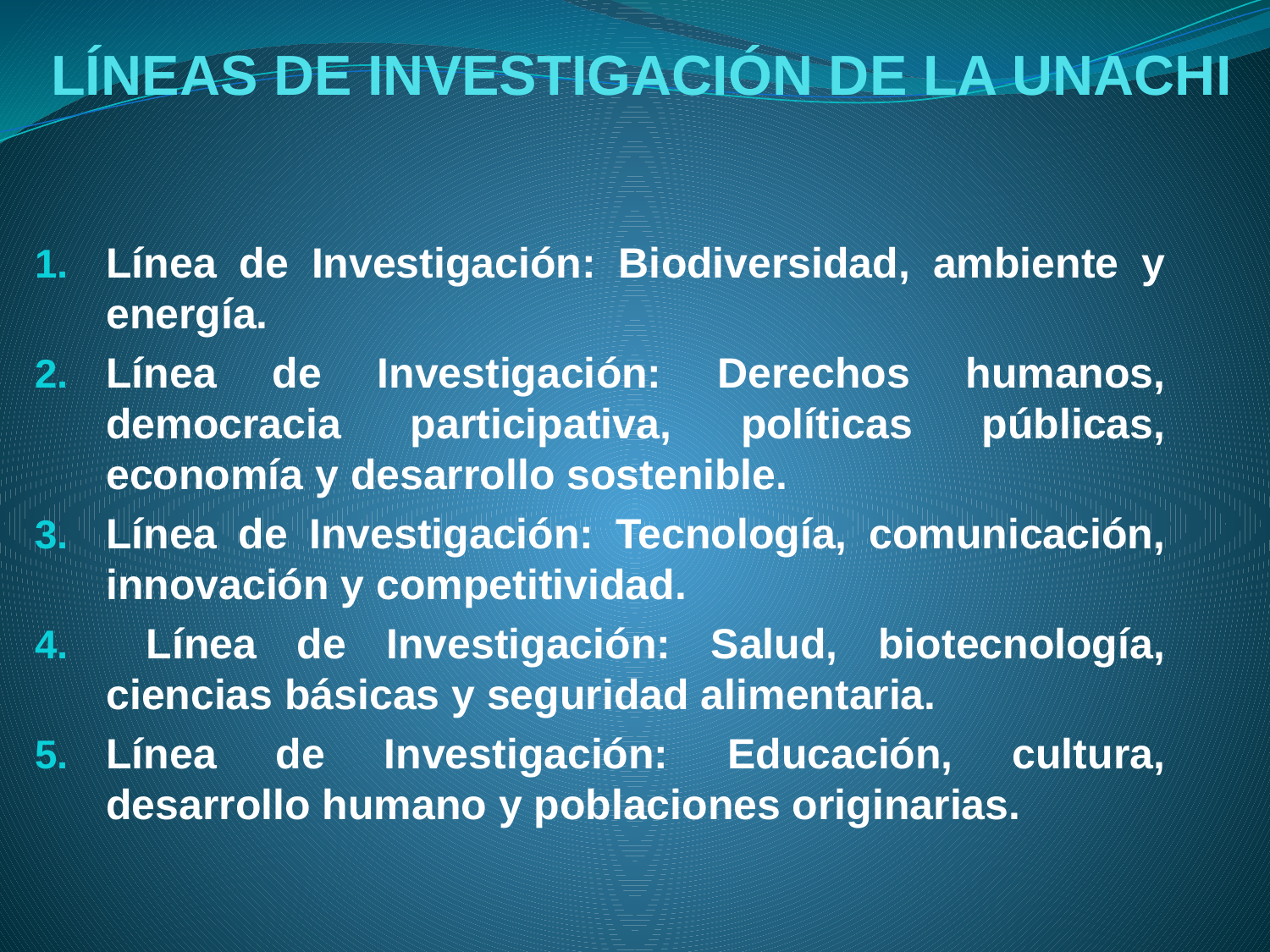

# LÍNEAS DE INVESTIGACIÓN DE LA UNACHI

Línea de Investigación: Biodiversidad, ambiente y energía.
Línea de Investigación: Derechos humanos, democracia participativa, políticas públicas, economía y desarrollo sostenible.
Línea de Investigación: Tecnología, comunicación, innovación y competitividad.
 Línea de Investigación: Salud, biotecnología, ciencias básicas y seguridad alimentaria.
Línea de Investigación: Educación, cultura, desarrollo humano y poblaciones originarias.